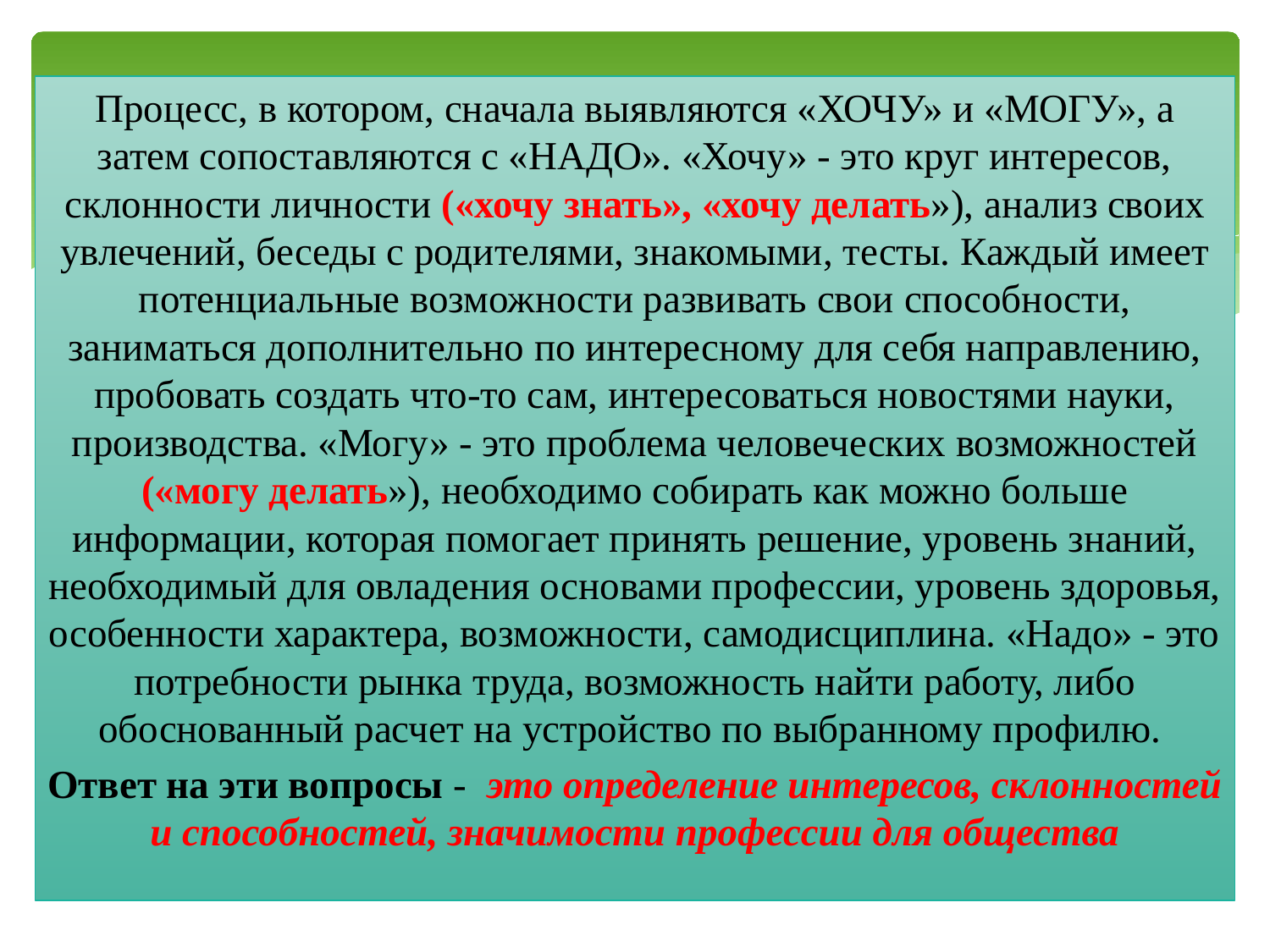

Процесс, в котором, сначала выявляются «ХОЧУ» и «МОГУ», а затем сопоставляются с «НАДО». «Хочу» - это круг интересов, склонности личности («хочу знать», «хочу делать»), анализ своих увлечений, беседы с родителями, знакомыми, тесты. Каждый имеет потенциальные возможности развивать свои способности, заниматься дополнительно по интересному для себя направлению, пробовать создать что-то сам, интересоваться новостями науки, производства. «Могу» - это проблема человеческих возможностей («могу делать»), необходимо собирать как можно больше информации, которая помогает принять решение, уровень знаний, необходимый для овладения основами профессии, уровень здоровья, особенности характера, возможности, самодисциплина. «Надо» - это потребности рынка труда, возможность найти работу, либо обоснованный расчет на устройство по выбранному профилю.
Ответ на эти вопросы -  это определение интересов, склонностей и способностей, значимости профессии для общества